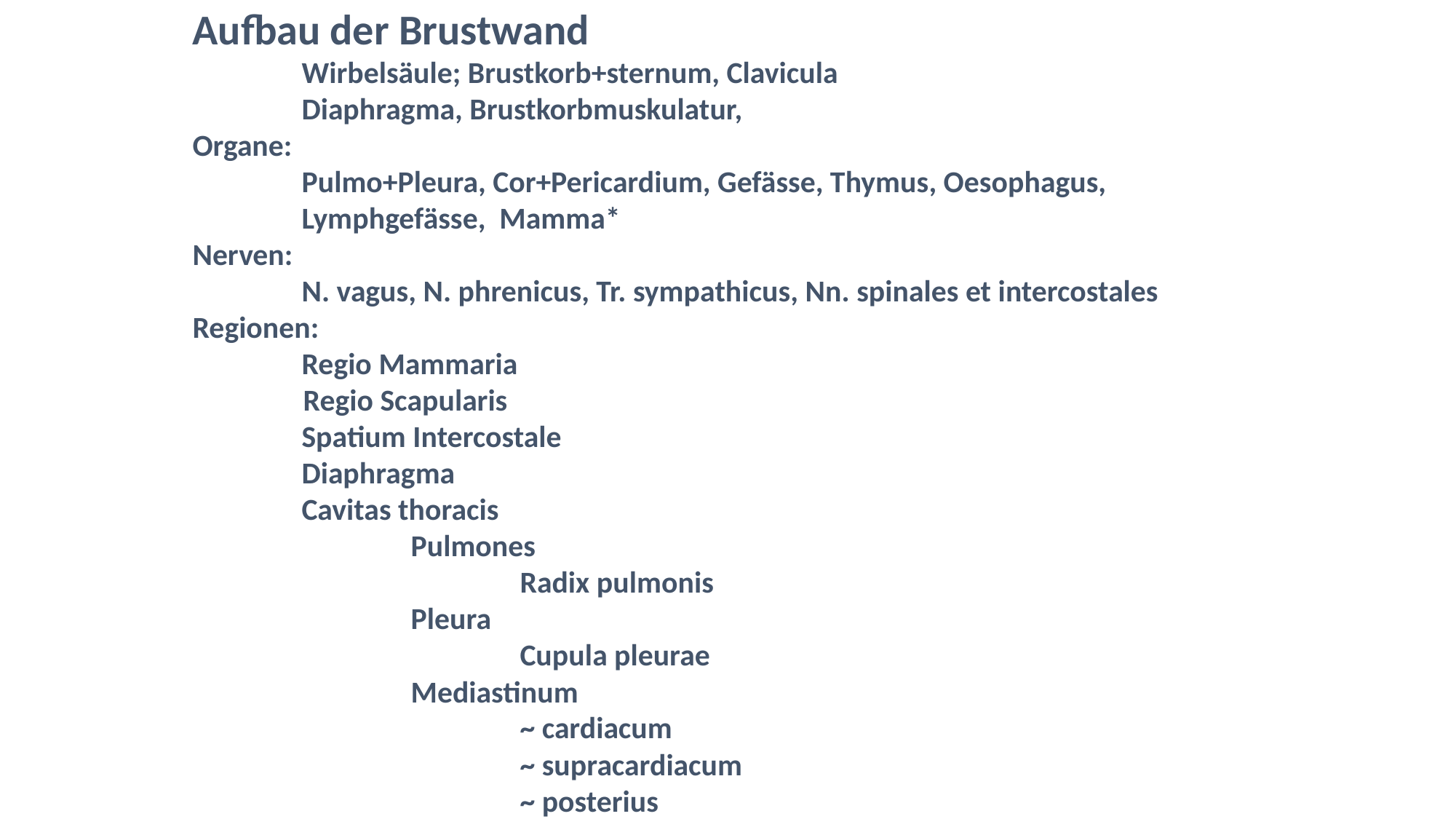

Aufbau der Brustwand
	Wirbelsäule; Brustkorb+sternum, Clavicula
	Diaphragma, Brustkorbmuskulatur,
Organe:
	Pulmo+Pleura, Cor+Pericardium, Gefässe, Thymus, Oesophagus,
	Lymphgefässe,  Mamma*
Nerven:
	N. vagus, N. phrenicus, Tr. sympathicus, Nn. spinales et intercostales
Regionen:
	Regio Mammaria
                Regio Scapularis
	Spatium Intercostale
	Diaphragma
	Cavitas thoracis
		Pulmones
			Radix pulmonis
		Pleura
			Cupula pleurae
		Mediastinum
			~ cardiacum
			~ supracardiacum
			~ posterius